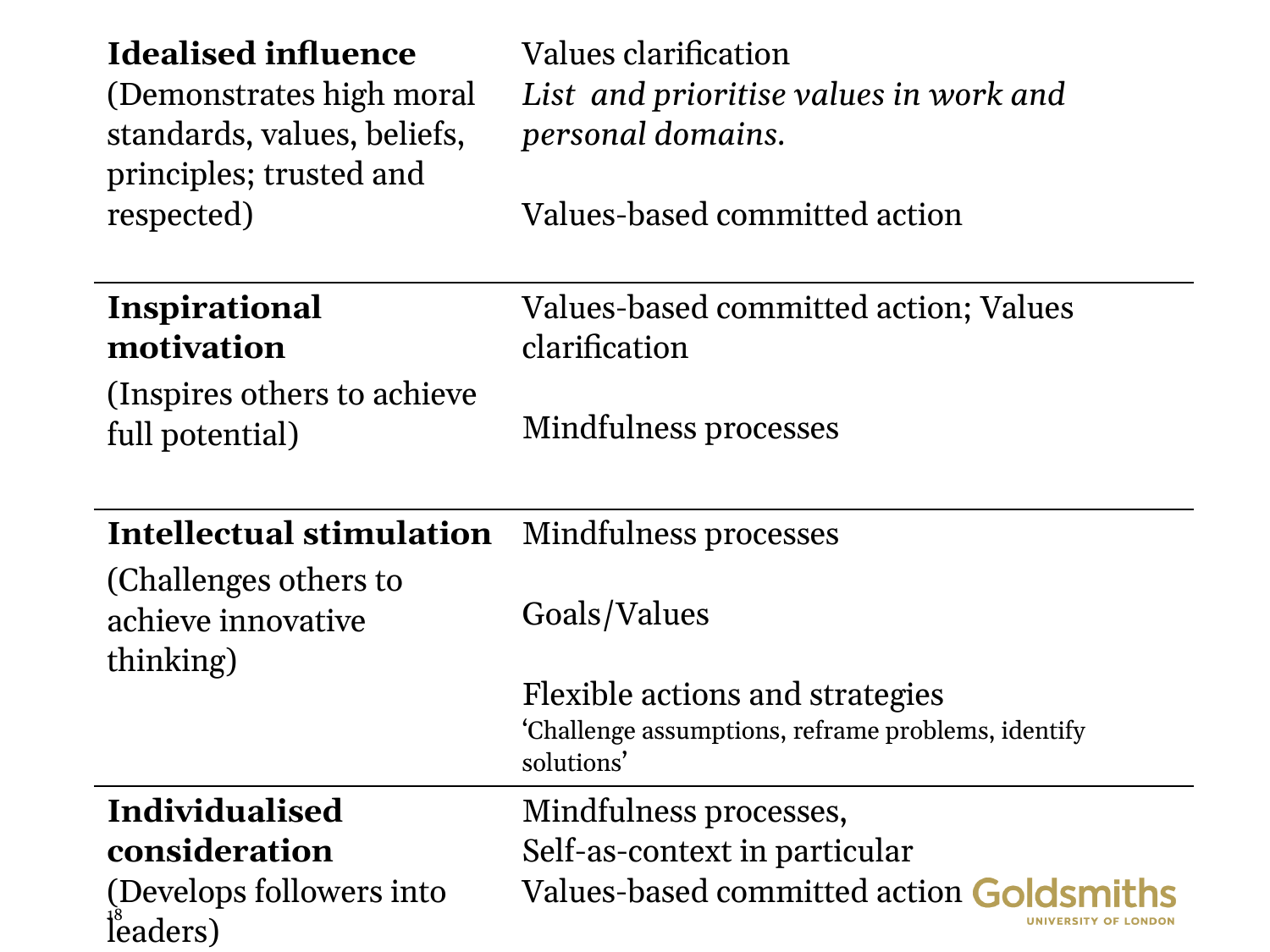

| Idealised influence (Demonstrates high moral standards, values, beliefs, principles; trusted and respected) | Values clarification List and prioritise values in work and personal domains. Values-based committed action |
| --- | --- |
| Inspirational motivation (Inspires others to achieve full potential) | Values-based committed action; Values clarification Mindfulness processes |
| Intellectual stimulation (Challenges others to achieve innovative thinking) | Mindfulness processes Goals/Values Flexible actions and strategies ‘Challenge assumptions, reframe problems, identify solutions’ |
| Individualised consideration (Develops followers into leaders) | Mindfulness processes, Self-as-context in particular Values-based committed action |
|  |  |
18